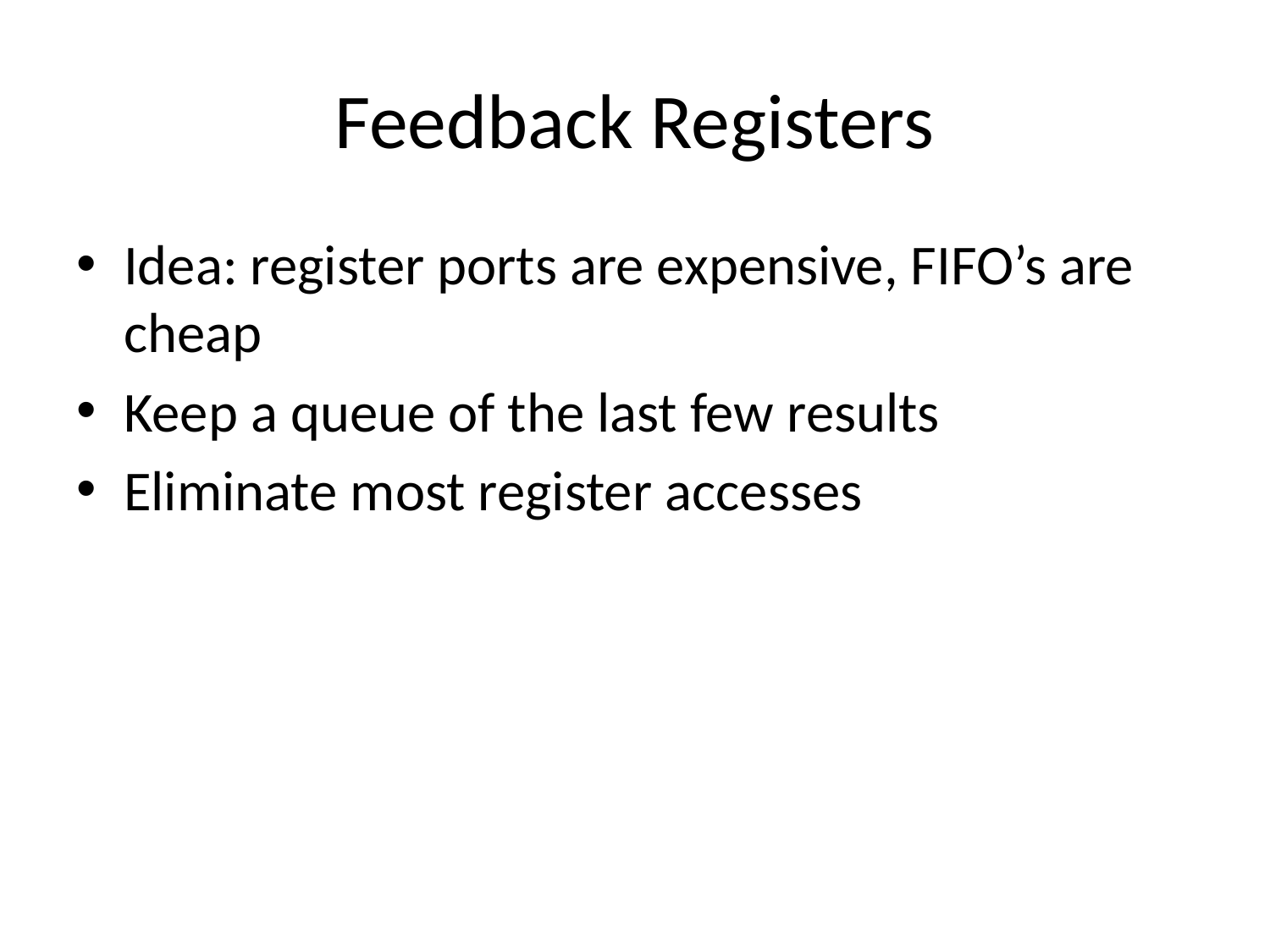

# Feedback Registers
Idea: register ports are expensive, FIFO’s are cheap
Keep a queue of the last few results
Eliminate most register accesses